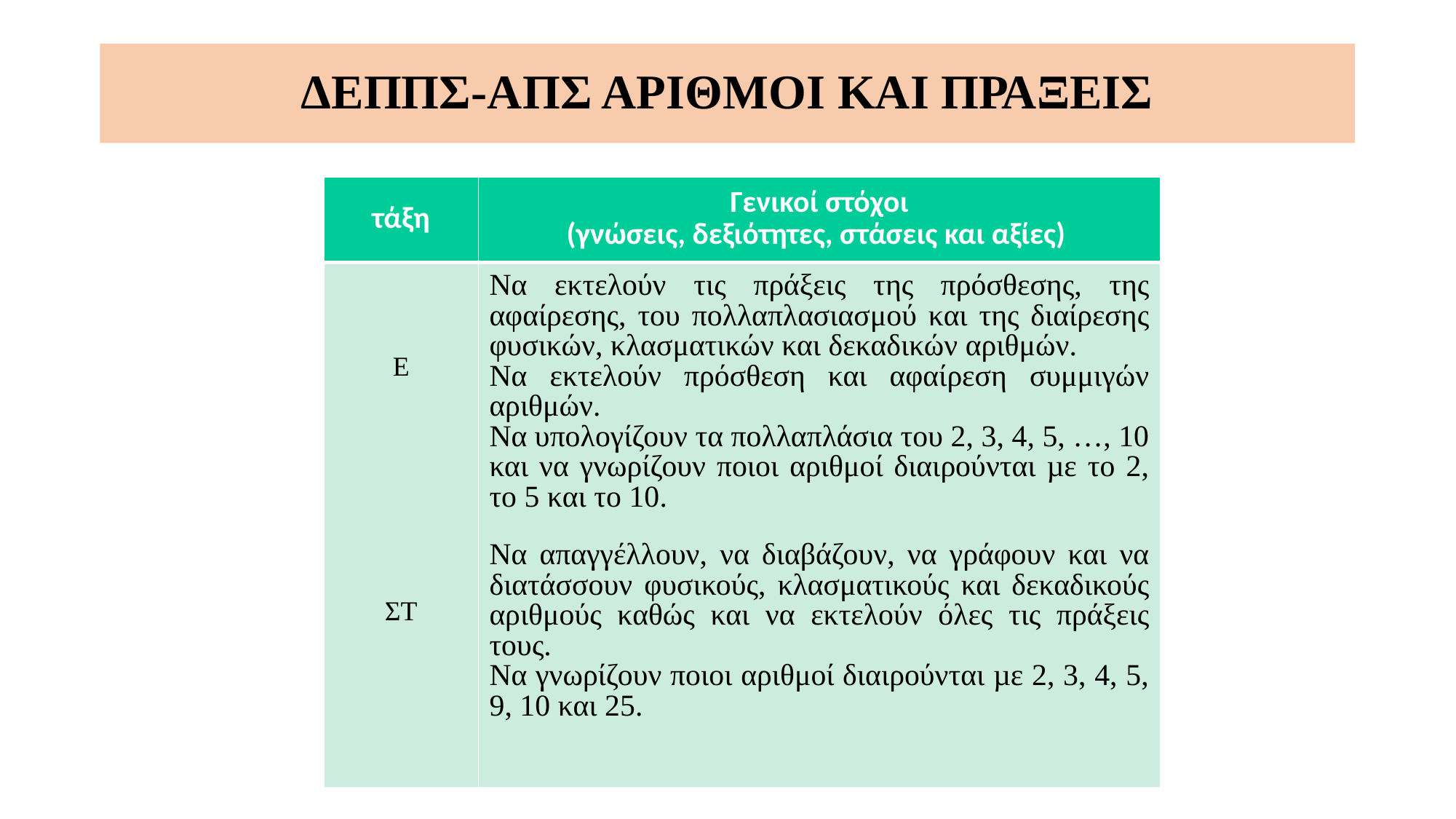

ΔΕΠΠΣ-ΑΠΣ ΑΡΙΘΜΟΙ ΚΑΙ ΠΡΑΞΕΙΣ
| τάξη | Γενικοί στόχοι (γνώσεις, δεξιότητες, στάσεις και αξίες) |
| --- | --- |
| Ε ΣΤ | Να εκτελούν τις πράξεις της πρόσθεσης, της αφαίρεσης, του πολλαπλασιασμού και της διαίρεσης φυσικών, κλασματικών και δεκαδικών αριθμών. Να εκτελούν πρόσθεση και αφαίρεση συμμιγών αριθμών. Να υπολογίζουν τα πολλαπλάσια του 2, 3, 4, 5, …, 10 και να γνωρίζουν ποιοι αριθμοί διαιρούνται µε το 2, το 5 και το 10. Να απαγγέλλουν, να διαβάζουν, να γράφουν και να διατάσσουν φυσικούς, κλασματικούς και δεκαδικούς αριθμούς καθώς και να εκτελούν όλες τις πράξεις τους. Να γνωρίζουν ποιοι αριθμοί διαιρούνται µε 2, 3, 4, 5, 9, 10 και 25. |